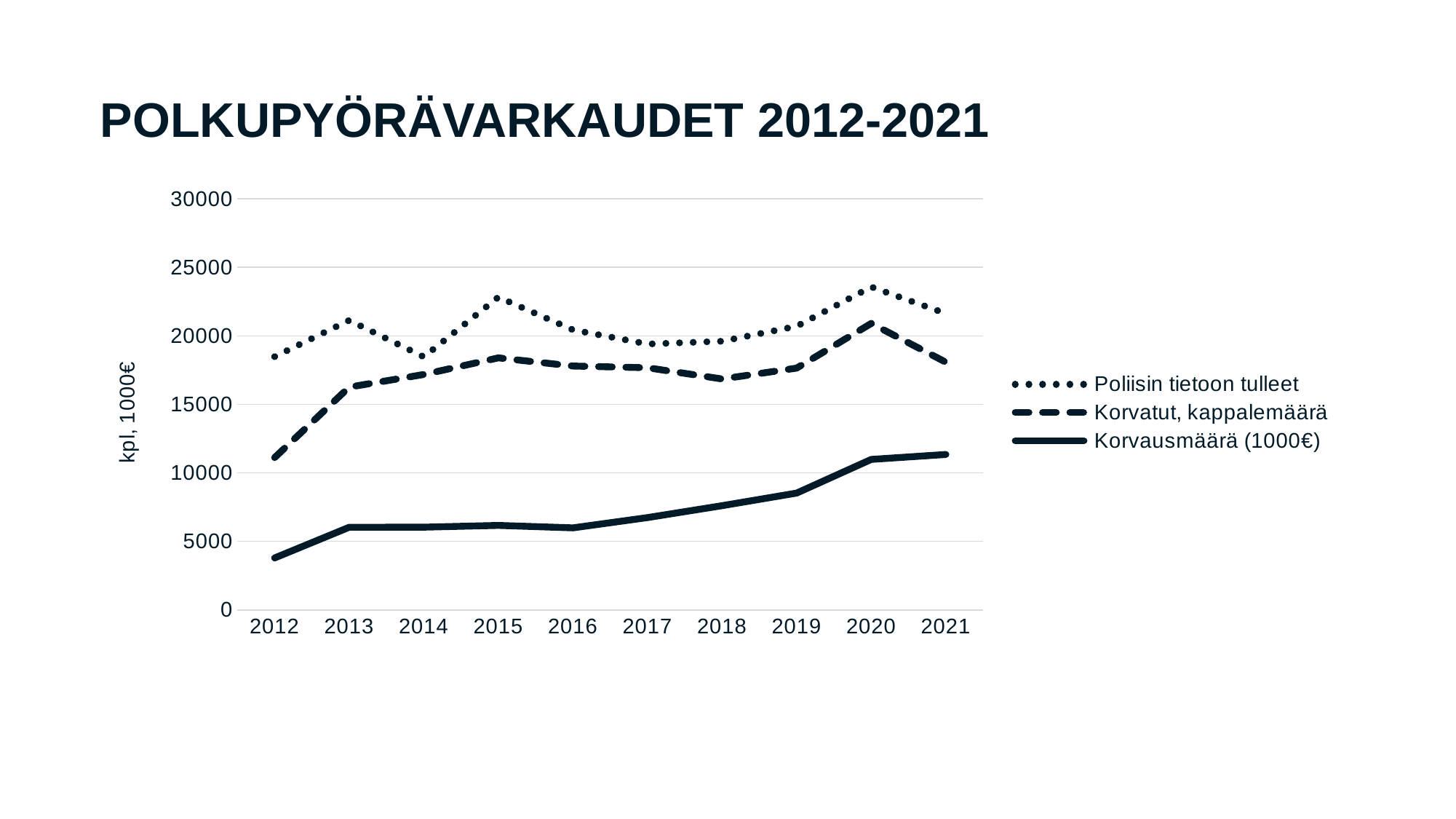

# POLKUPYÖRÄVARKAUDET 2012-2021

### Chart

| Category |  Poliisin tietoon tulleet |  Korvatut, kappalemäärä |  Korvausmäärä (1000€) |
|---|---|---|---|
| 2012 | 18483.0 | 11111.0 | 3788.0 |
| 2013 | 21133.0 | 16262.0 | 6028.0 |
| 2014 | 18468.0 | 17185.0 | 6035.0 |
| 2015 | 22830.0 | 18395.0 | 6163.0 |
| 2016 | 20439.0 | 17798.0 | 5985.0 |
| 2017 | 19404.0 | 17672.0 | 6735.0 |
| 2018 | 19608.0 | 16854.0 | 7605.0 |
| 2019 | 20700.0 | 17649.0 | 8525.0 |
| 2020 | 23571.0 | 20907.0 | 10980.0 |
| 2021 | 21630.0 | 18077.0 | 11340.0 |